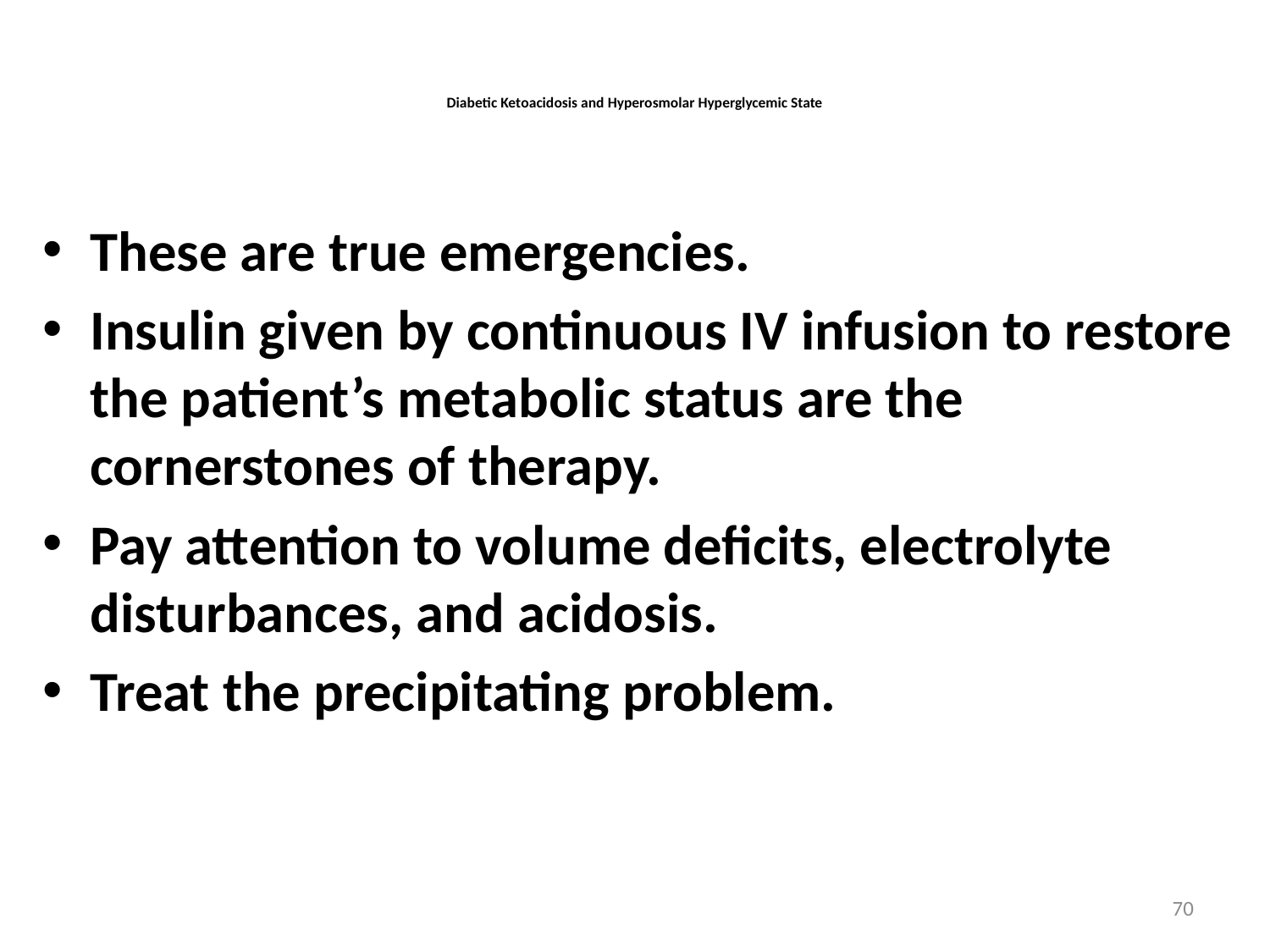

# Diabetic Ketoacidosis and Hyperosmolar Hyperglycemic State
These are true emergencies.
Insulin given by continuous IV infusion to restore the patient’s metabolic status are the cornerstones of therapy.
Pay attention to volume deficits, electrolyte disturbances, and acidosis.
Treat the precipitating problem.

70